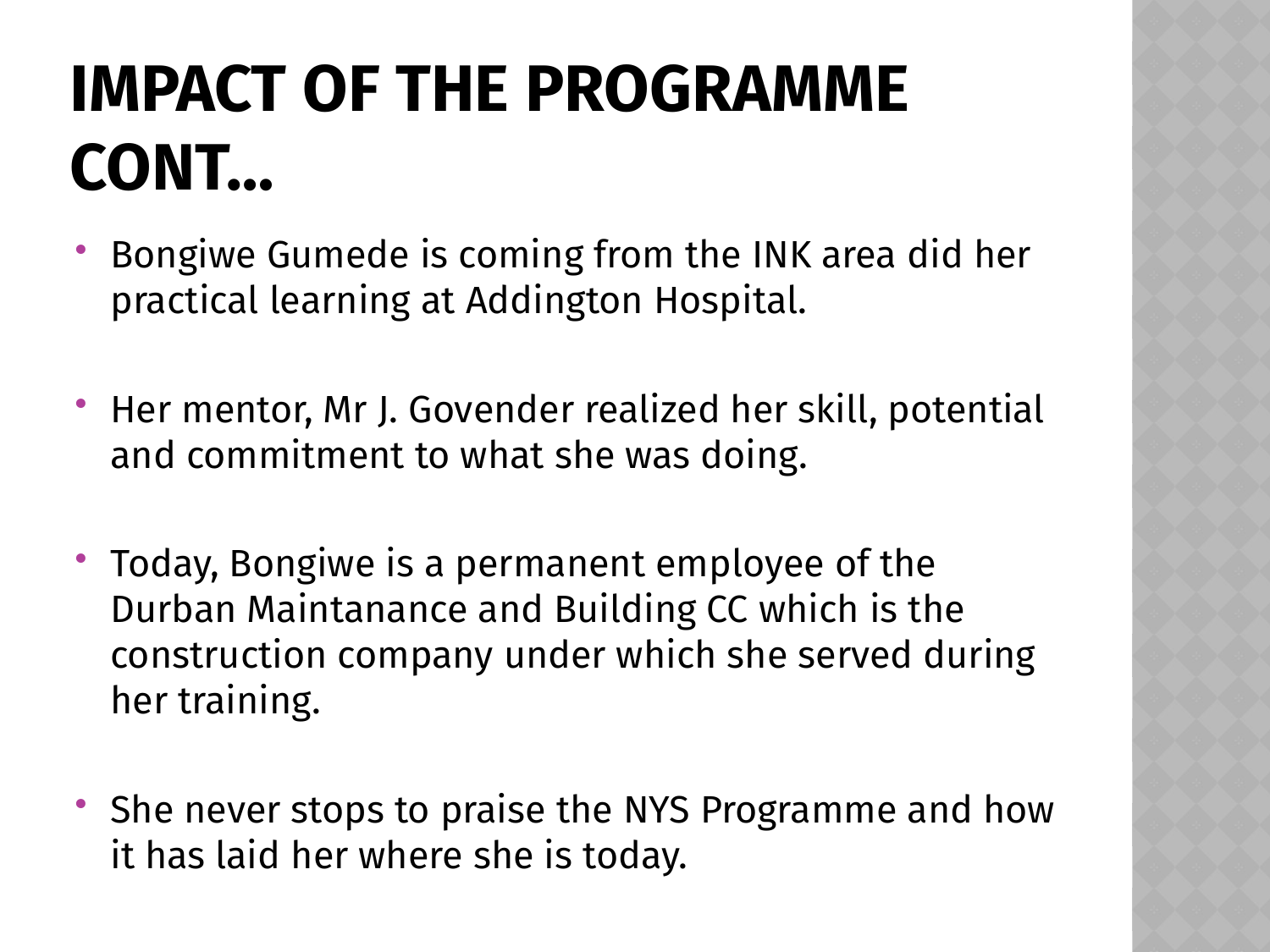

# Impact of the programme cont…
Bongiwe Gumede is coming from the INK area did her practical learning at Addington Hospital.

Her mentor, Mr J. Govender realized her skill, potential and commitment to what she was doing.

Today, Bongiwe is a permanent employee of the Durban Maintanance and Building CC which is the construction company under which she served during her training.

She never stops to praise the NYS Programme and how it has laid her where she is today.